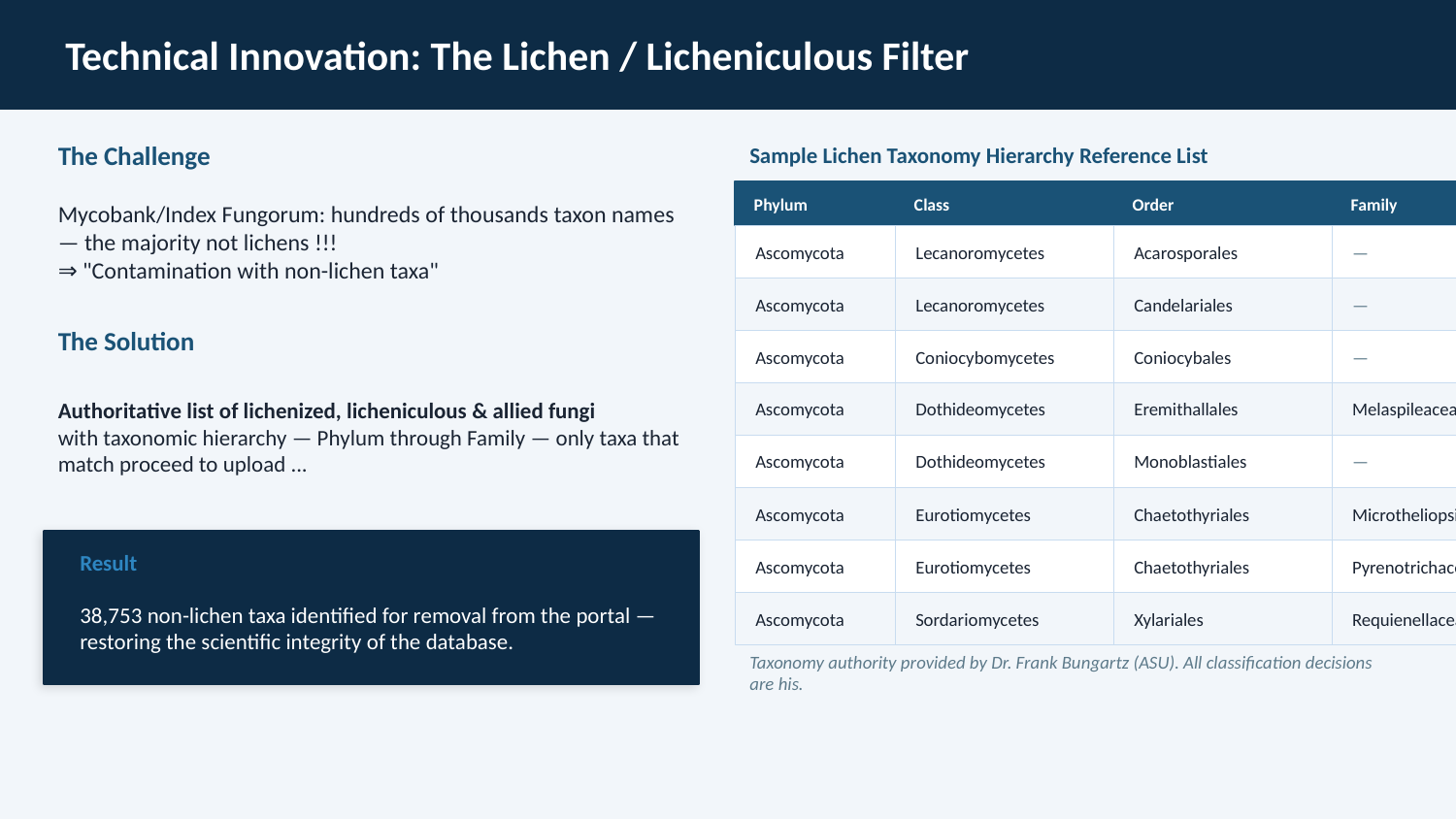

Technical Innovation: The Lichen / Licheniculous Filter
The Challenge
Sample Lichen Taxonomy Hierarchy Reference List
Mycobank/Index Fungorum: hundreds of thousands taxon names — the majority not lichens !!!
⇒ "Contamination with non-lichen taxa"

Phylum

Class

Order

Family

Ascomycota

Lecanoromycetes

Acarosporales

—

Ascomycota

Lecanoromycetes

Candelariales

—
The Solution

Ascomycota

Coniocybomycetes

Coniocybales

—
Authoritative list of lichenized, licheniculous & allied fungi
with taxonomic hierarchy — Phylum through Family — only taxa that match proceed to upload ...

Ascomycota

Dothideomycetes

Eremithallales

Melaspileaceae

Ascomycota

Dothideomycetes

Monoblastiales

—

Ascomycota

Eurotiomycetes

Chaetothyriales

Microtheliopsidaceae

Ascomycota

Eurotiomycetes

Chaetothyriales

Pyrenotrichaceae
Result
38,753 non-lichen taxa identified for removal from the portal — restoring the scientific integrity of the database.

Ascomycota

Sordariomycetes

Xylariales

Requienellaceae
Taxonomy authority provided by Dr. Frank Bungartz (ASU). All classification decisions are his.